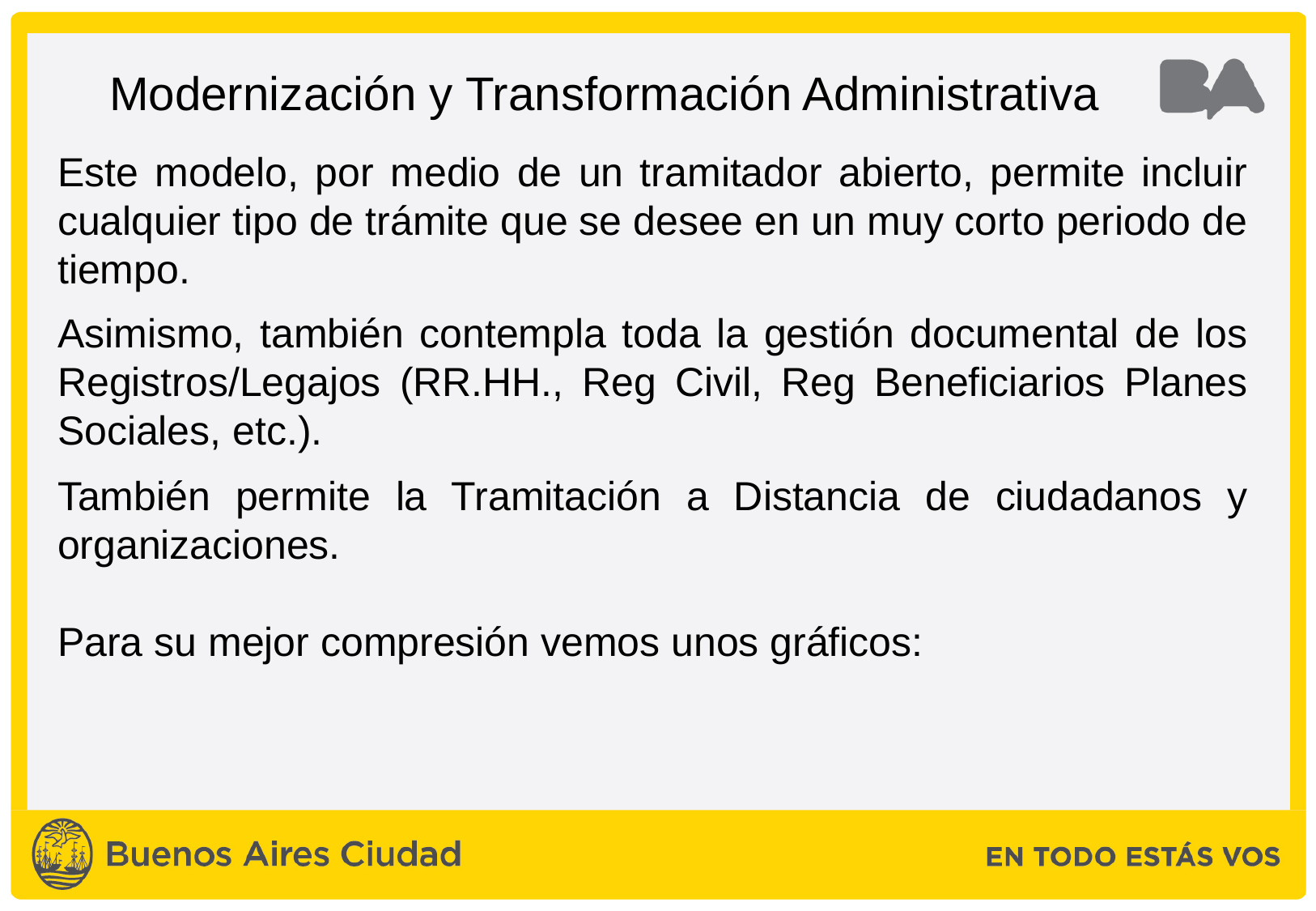

# Modernización y Transformación Administrativa
Este modelo, por medio de un tramitador abierto, permite incluir cualquier tipo de trámite que se desee en un muy corto periodo de tiempo.

Asimismo, también contempla toda la gestión documental de los Registros/Legajos (RR.HH., Reg Civil, Reg Beneficiarios Planes Sociales, etc.).

También permite la Tramitación a Distancia de ciudadanos y organizaciones.

Para su mejor compresión vemos unos gráficos: